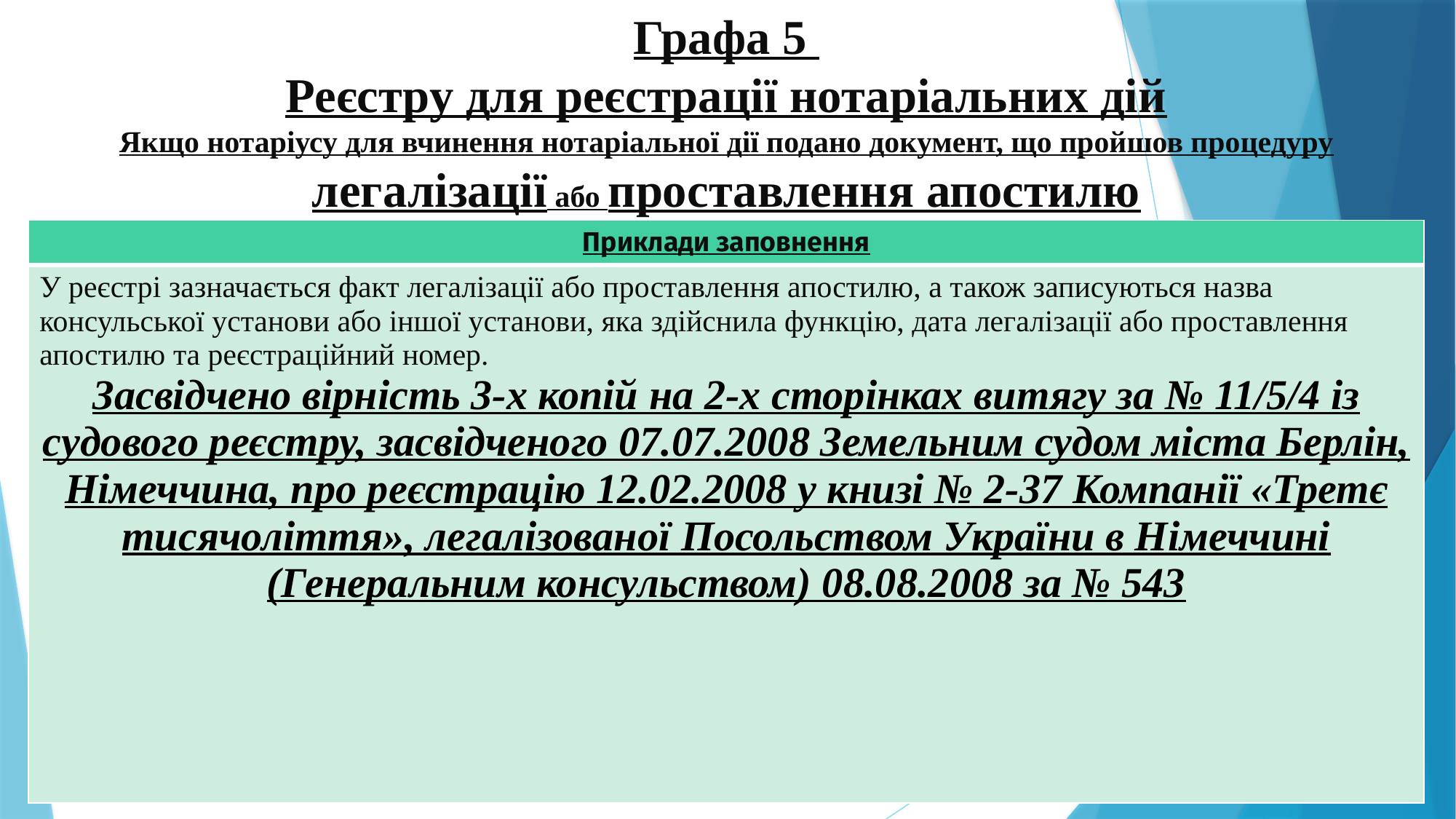

# Графа 5 Реєстру для реєстрації нотаріальних дій Якщо нотаріусу для вчинення нотаріальної дії подано документ, що пройшов процедуру легалізації або проставлення апостилю
| Приклади заповнення |
| --- |
| У реєстрі зазначається факт легалізації або проставлення апостилю, а також записуються назва консульської установи або іншої установи, яка здійснила функцію, дата легалізації або проставлення апостилю та реєстраційний номер. Засвідчено вірність 3-х копій на 2-х сторінках витягу за № 11/5/4 із судового реєстру, засвідченого 07.07.2008 Земельним судом міста Берлін, Німеччина, про реєстрацію 12.02.2008 у книзі № 2-37 Компанії «Третє тисячоліття», легалізованої Посольством України в Німеччині (Генеральним консульством) 08.08.2008 за № 543 |